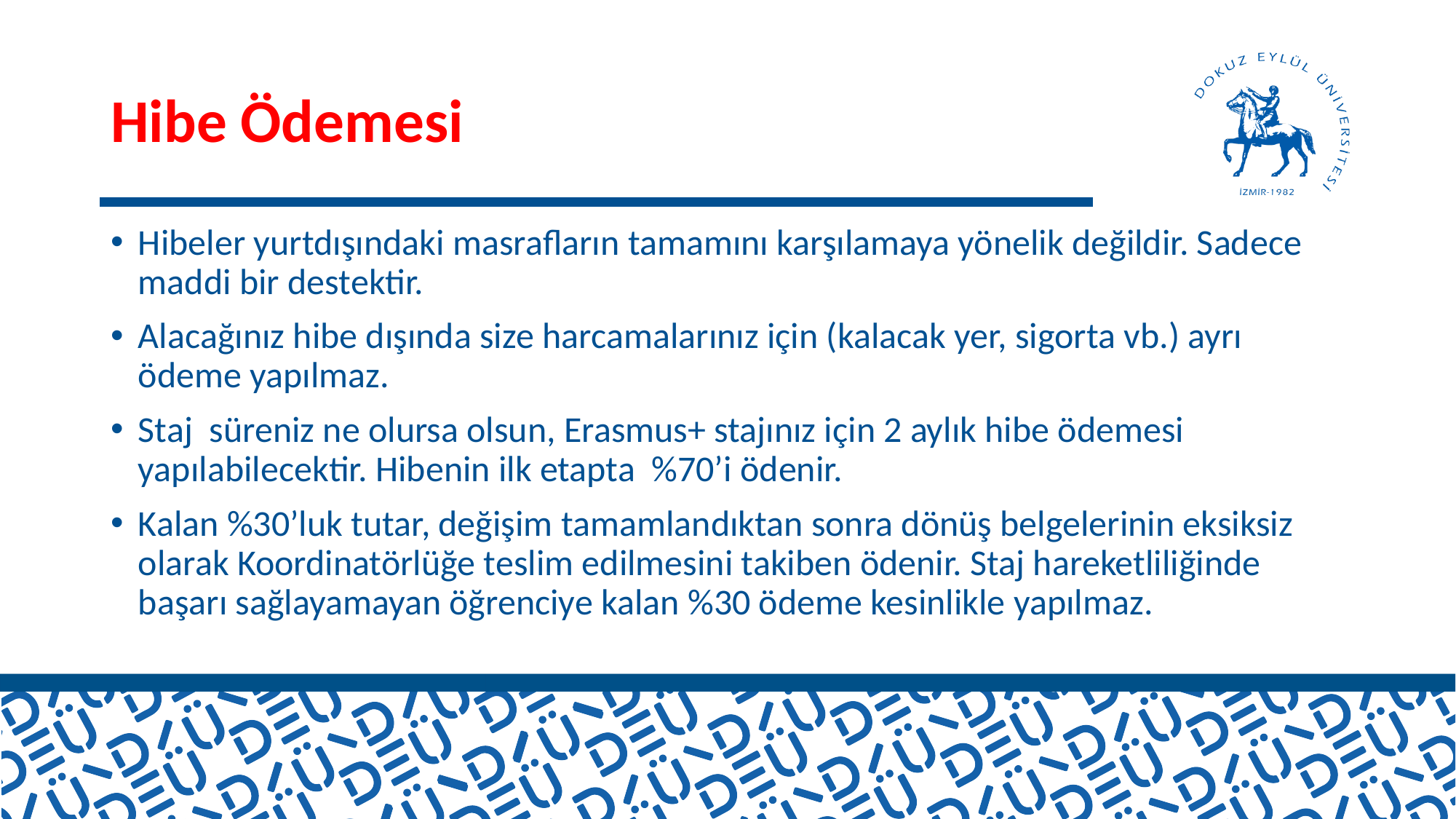

# Hibe Ödemesi
Hibeler yurtdışındaki masrafların tamamını karşılamaya yönelik değildir. Sadece maddi bir destektir.
Alacağınız hibe dışında size harcamalarınız için (kalacak yer, sigorta vb.) ayrı ödeme yapılmaz.
Staj  süreniz ne olursa olsun, Erasmus+ stajınız için 2 aylık hibe ödemesi yapılabilecektir. Hibenin ilk etapta  %70’i ödenir.
Kalan %30’luk tutar, değişim tamamlandıktan sonra dönüş belgelerinin eksiksiz olarak Koordinatörlüğe teslim edilmesini takiben ödenir. Staj hareketliliğinde başarı sağlayamayan öğrenciye kalan %30 ödeme kesinlikle yapılmaz.